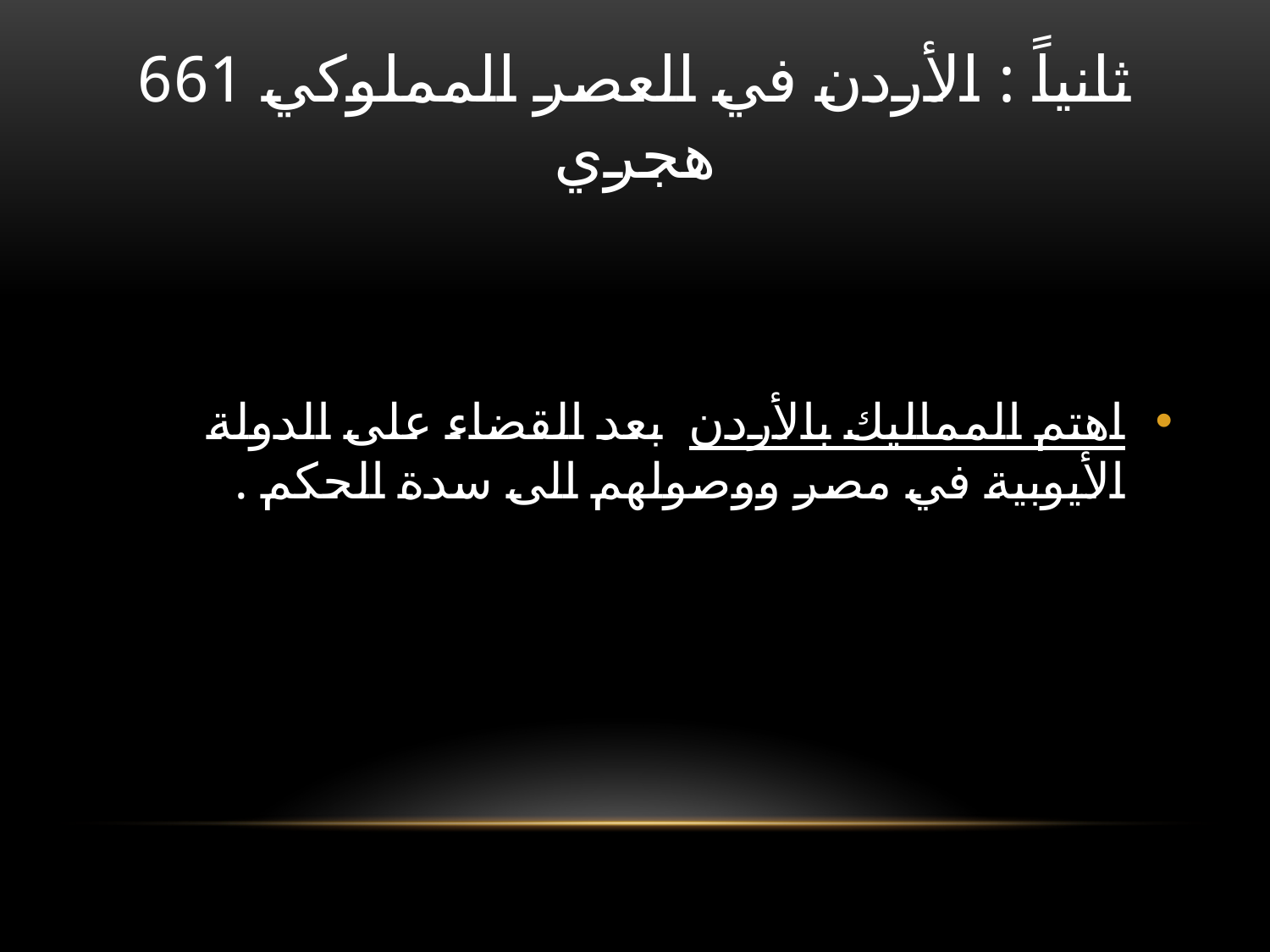

# ثانياً : الأردن في العصر المملوكي 661 هجري

اهتم المماليك بالأردن  بعد القضاء على الدولة الأيوبية في مصر ووصولهم الى سدة الحكم .